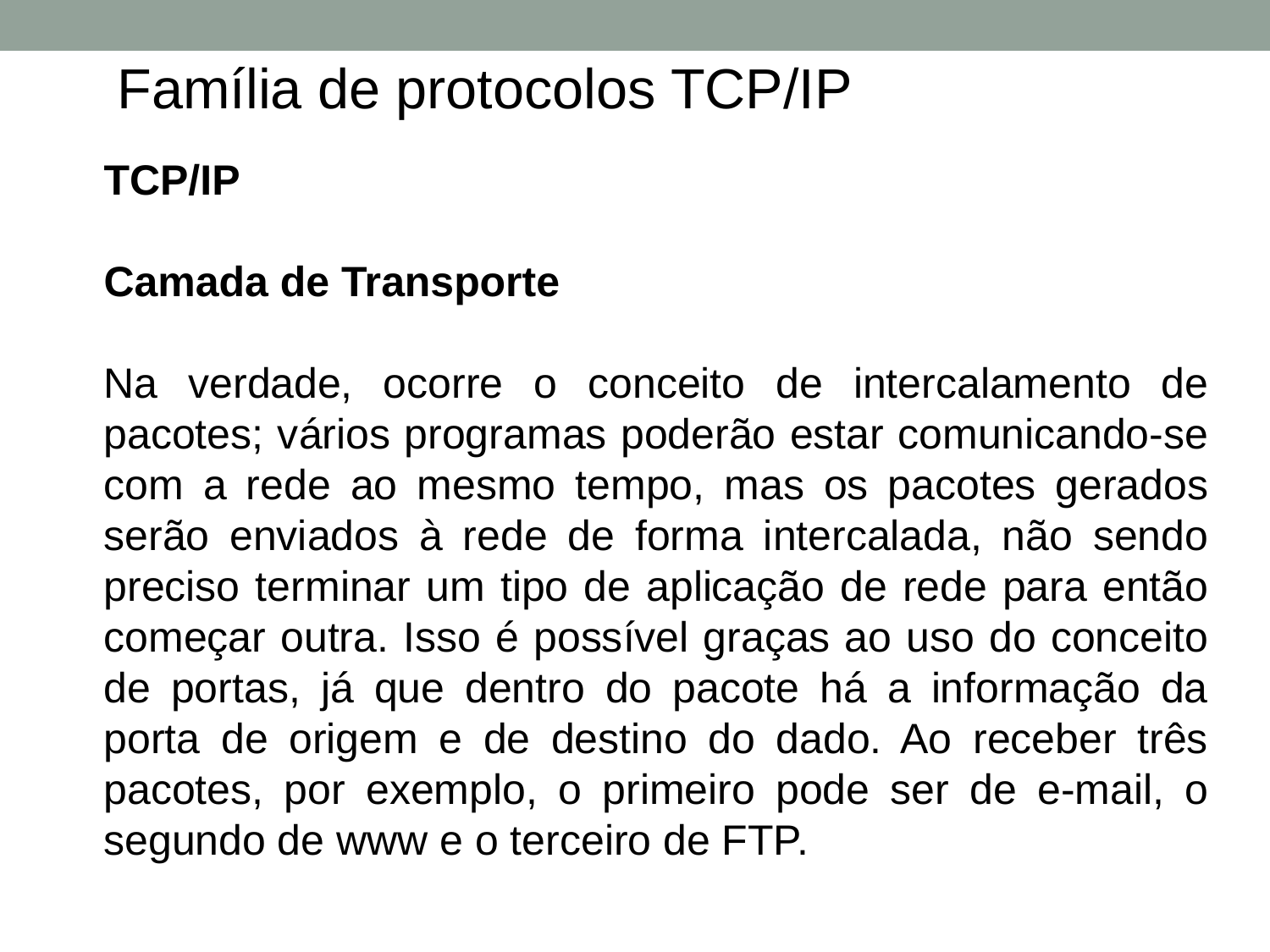

Família de protocolos TCP/IP
TCP/IP

Camada de Transporte

Na verdade, ocorre o conceito de intercalamento de pacotes; vários programas poderão estar comunicando-se com a rede ao mesmo tempo, mas os pacotes gerados serão enviados à rede de forma intercalada, não sendo preciso terminar um tipo de aplicação de rede para então começar outra. Isso é possível graças ao uso do conceito de portas, já que dentro do pacote há a informação da porta de origem e de destino do dado. Ao receber três pacotes, por exemplo, o primeiro pode ser de e-mail, o segundo de www e o terceiro de FTP.